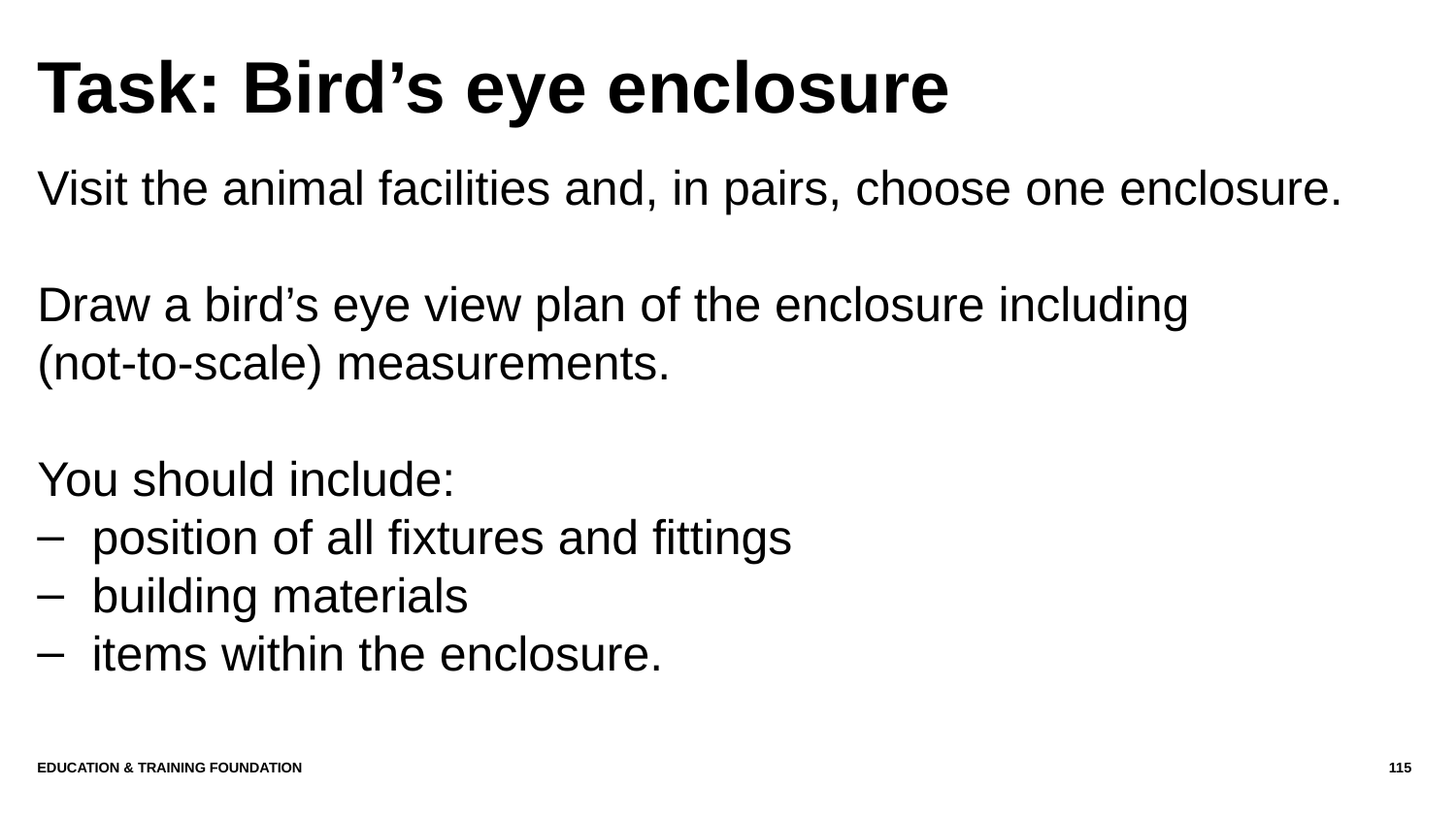

# Task: Bird’s eye enclosure
Visit the animal facilities and, in pairs, choose one enclosure.

Draw a bird’s eye view plan of the enclosure including
(not-to-scale) measurements.

You should include:
position of all fixtures and fittings
building materials
items within the enclosure.
Education & Training Foundation
115